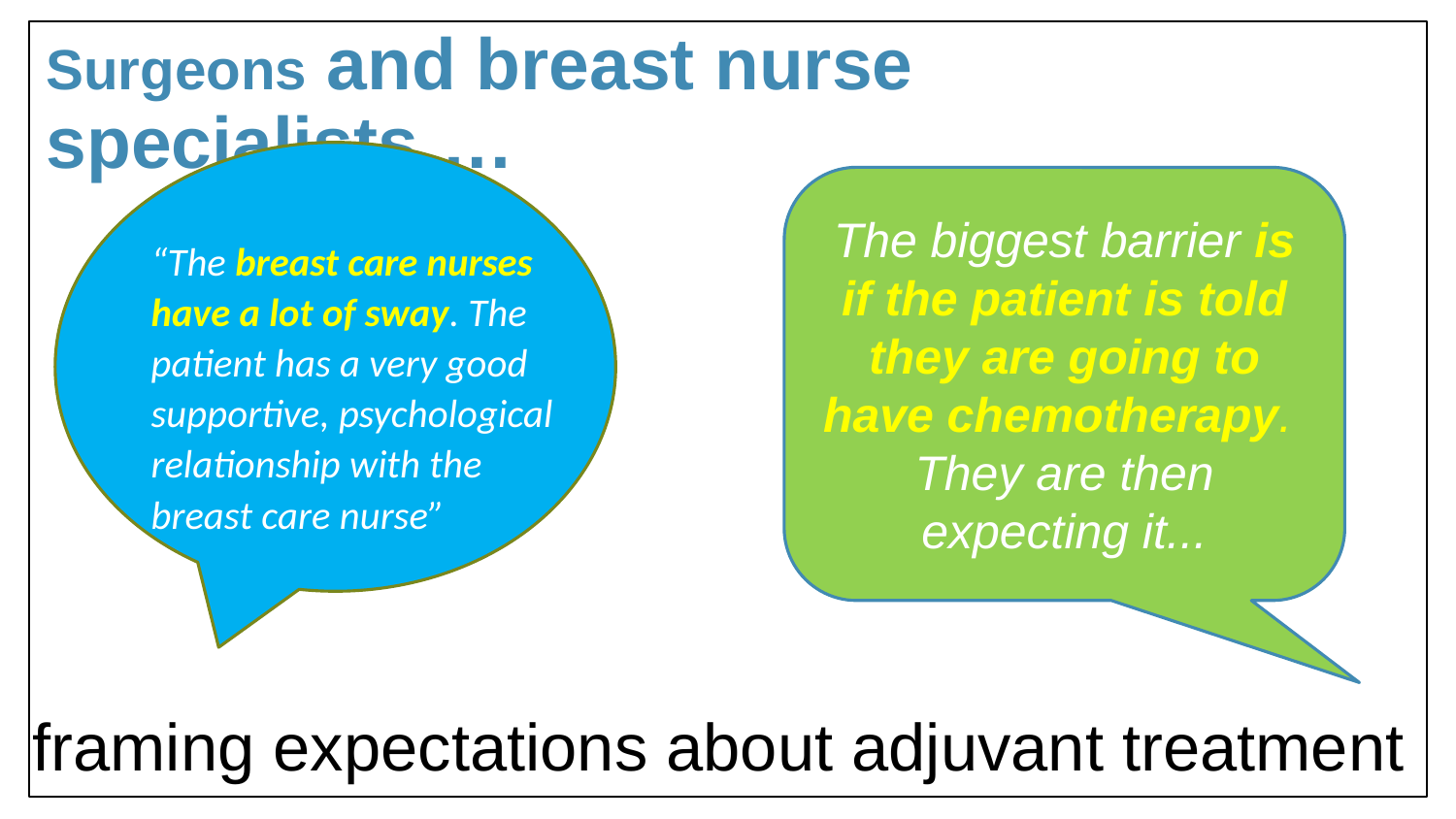

Surgeons and breast nurse specialists….

The biggest barrier is if the patient is told they are going to have chemotherapy.  They are then expecting it...
“The breast care nurses have a lot of sway. The patient has a very good supportive, psychological relationship with the breast care nurse”
framing expectations about adjuvant treatment